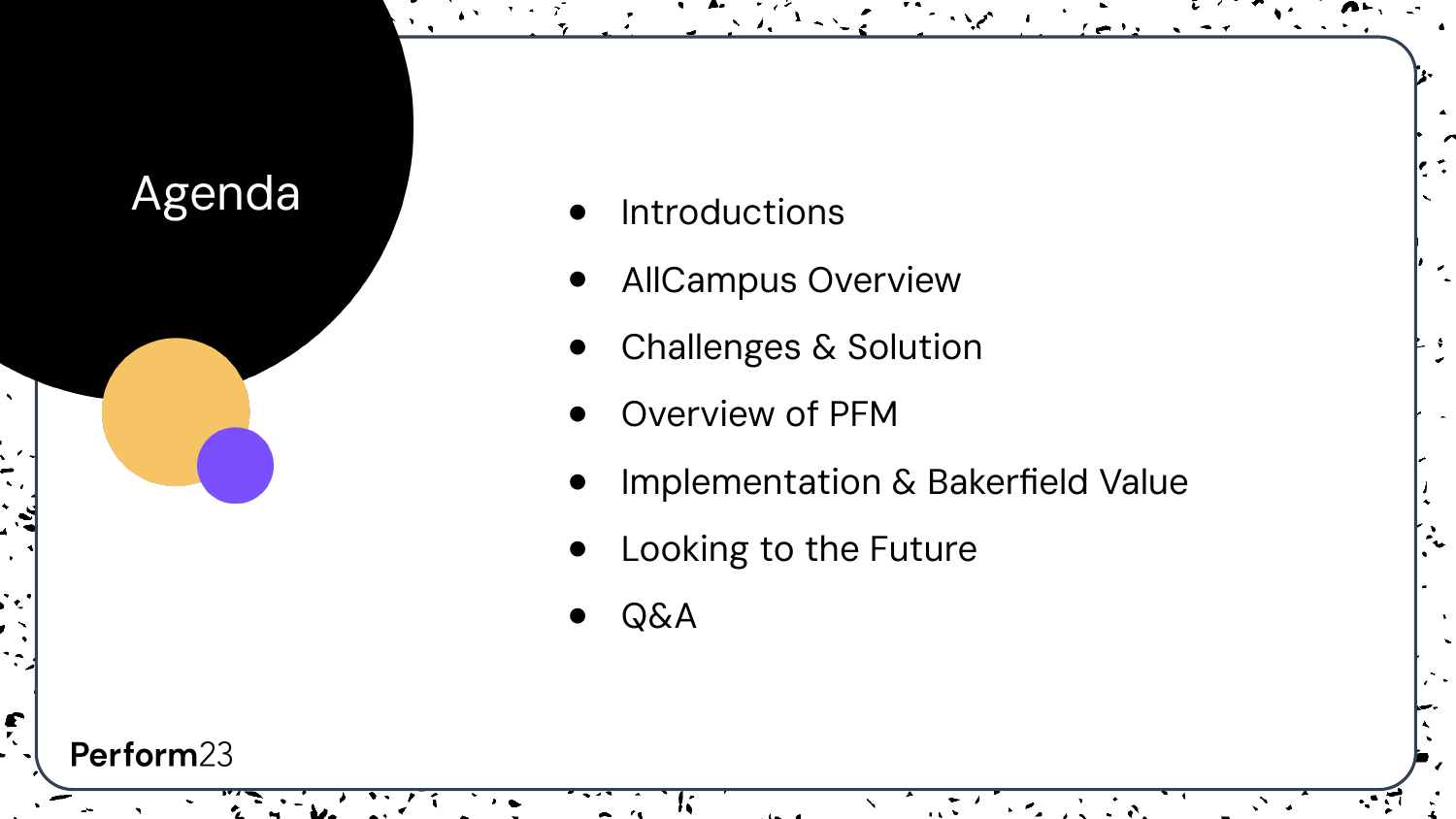

Introductions
AllCampus Overview
Challenges & Solution
Overview of PFM
Implementation & Bakerfield Value
Looking to the Future
Q&A
Agenda